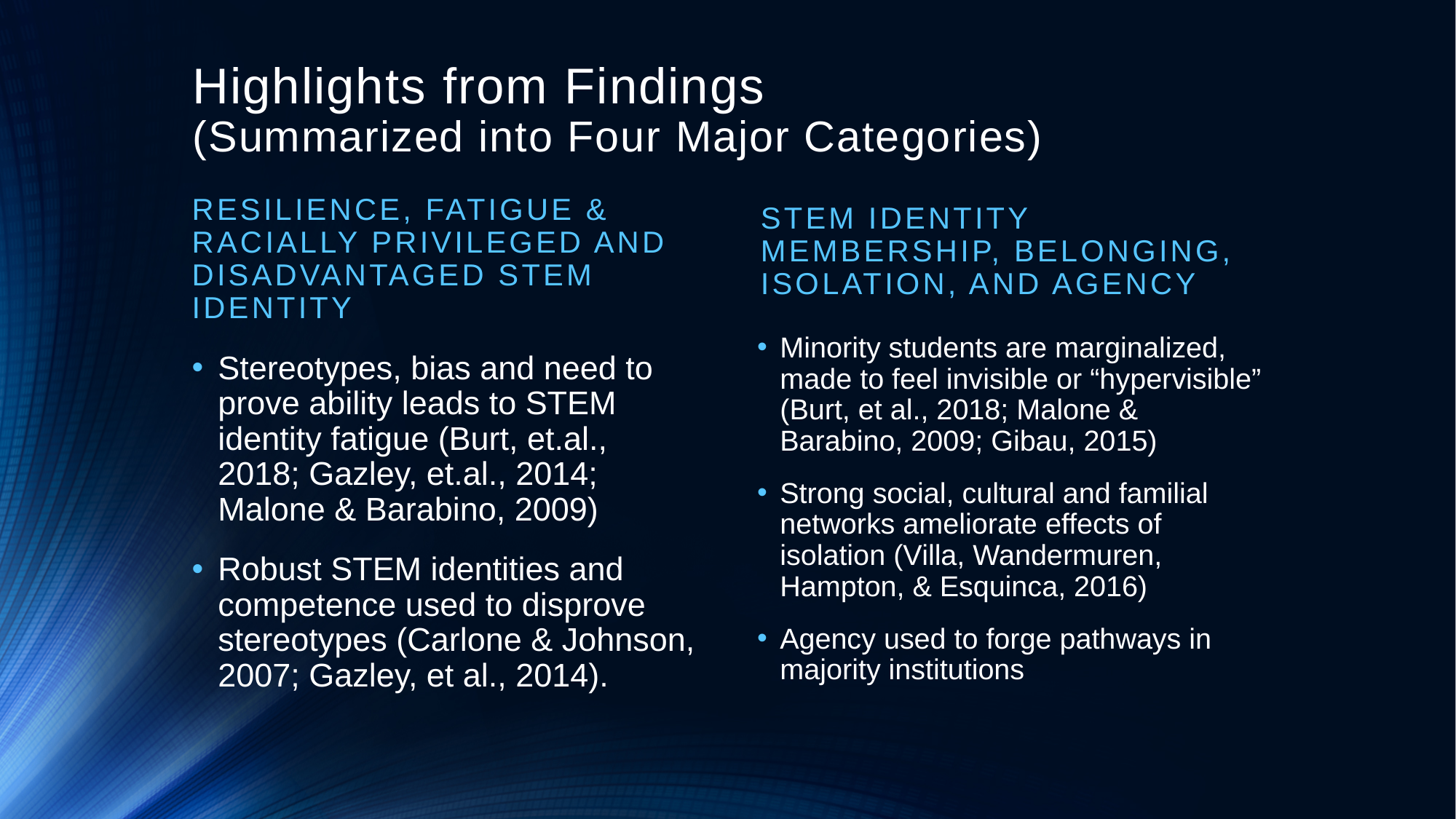

# Highlights from Findings (Summarized into Four Major Categories)

STEM Identity Membership, Belonging, Isolation, and Agency

Resilience, fatigue & Racially privileged and disadvantaged stem Identity
Minority students are marginalized, made to feel invisible or “hypervisible” (Burt, et al., 2018; Malone & Barabino, 2009; Gibau, 2015)
Strong social, cultural and familial networks ameliorate effects of isolation (Villa, Wandermuren, Hampton, & Esquinca, 2016)
Agency used to forge pathways in majority institutions
Stereotypes, bias and need to prove ability leads to STEM identity fatigue (Burt, et.al., 2018; Gazley, et.al., 2014; Malone & Barabino, 2009)
Robust STEM identities and competence used to disprove stereotypes (Carlone & Johnson, 2007; Gazley, et al., 2014).